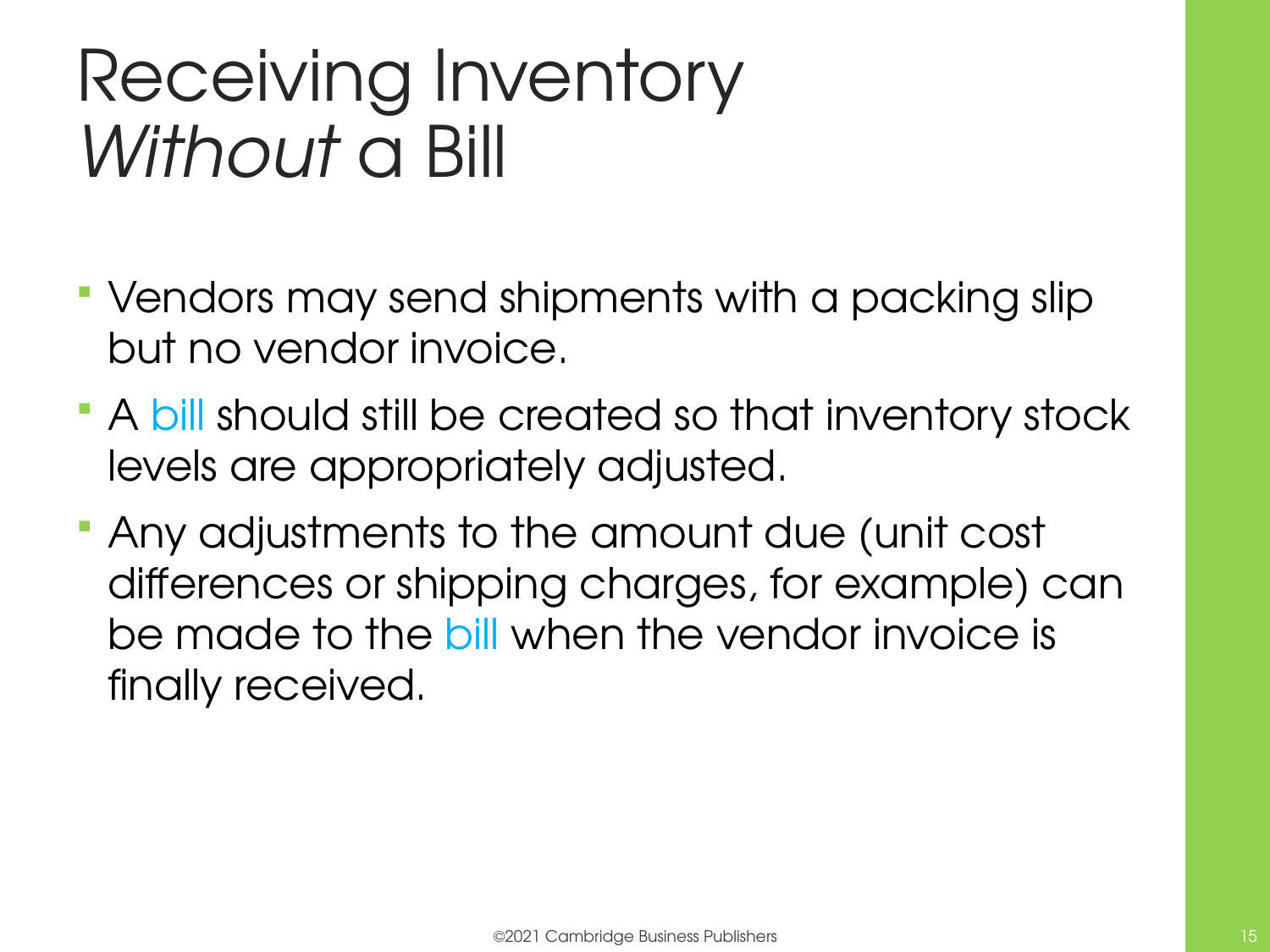

# Receiving Inventory Without a Bill
Vendors may send shipments with a packing slip but no vendor invoice.
A bill should still be created so that inventory stock levels are appropriately adjusted.
Any adjustments to the amount due (unit cost differences or shipping charges, for example) can be made to the bill when the vendor invoice is finally received.
15
©2021 Cambridge Business Publishers